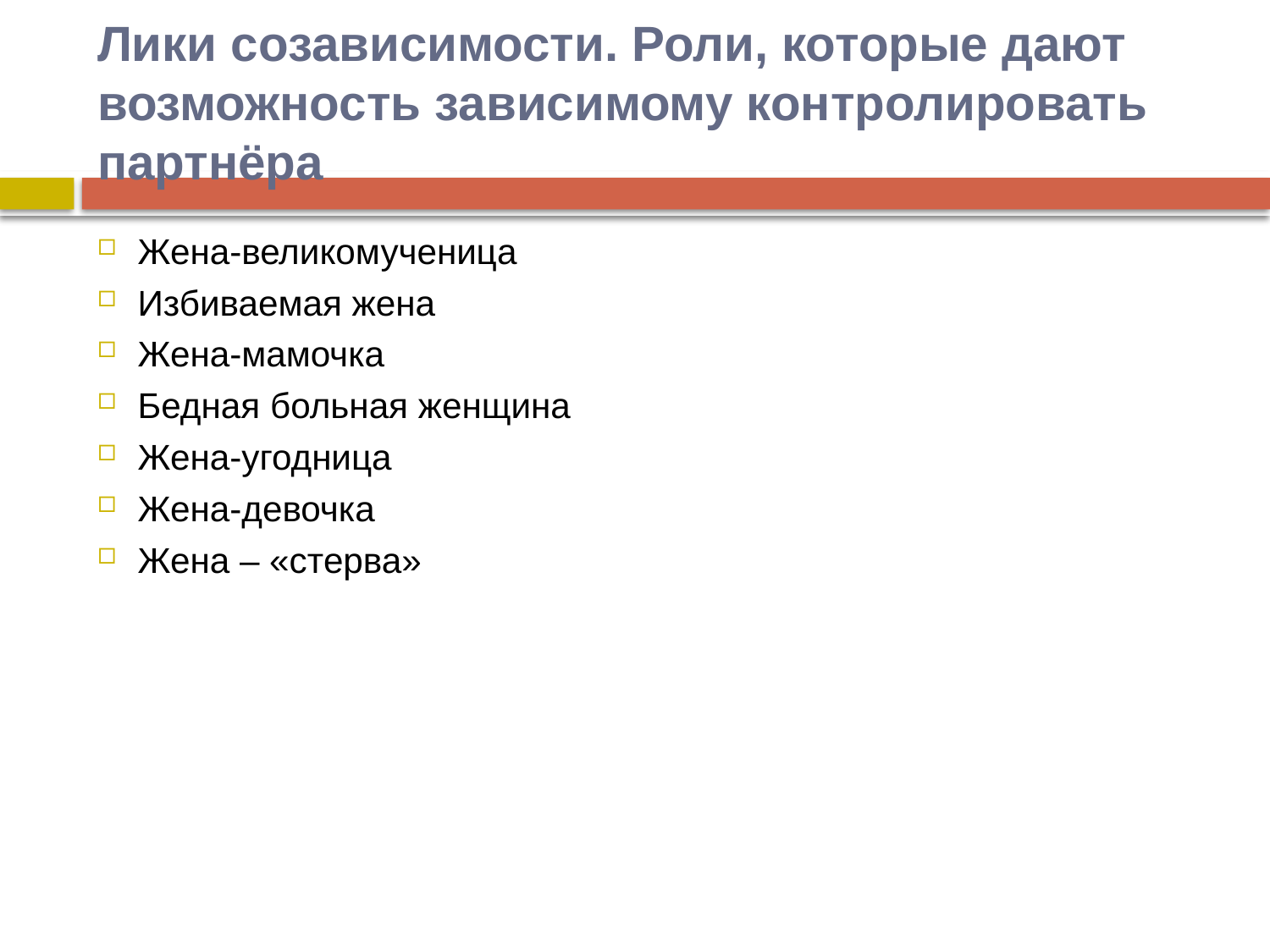

# Лики созависимости. Роли, которые дают возможность зависимому контролировать партнёра
Жена-великомученица
Избиваемая жена
Жена-мамочка
Бедная больная женщина
Жена-угодница
Жена-девочка
Жена – «стерва»